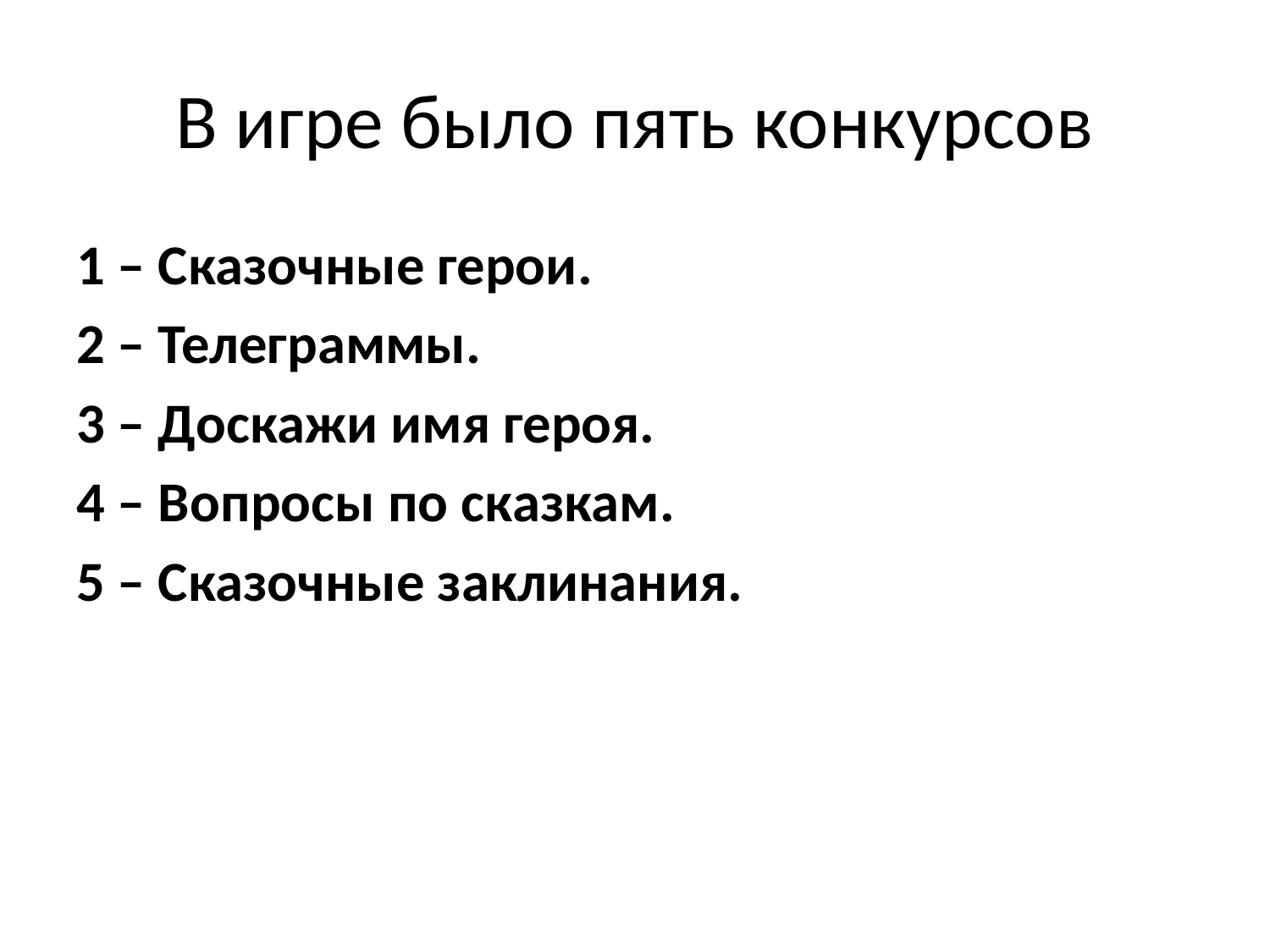

# В игре было пять конкурсов
1 – Сказочные герои.
2 – Телеграммы.
3 – Доскажи имя героя.
4 – Вопросы по сказкам.
5 – Сказочные заклинания.